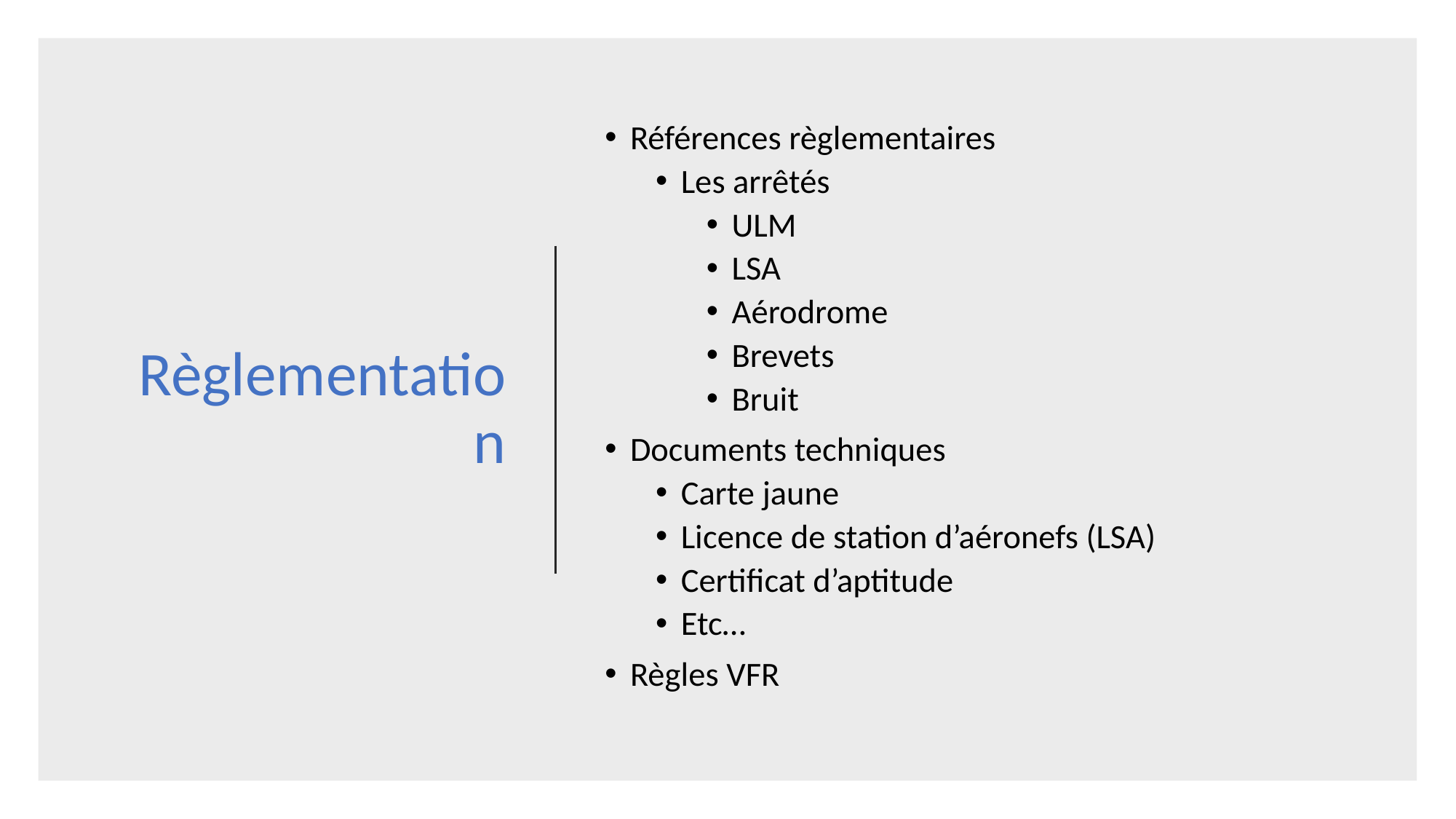

# Règlementation
Références règlementaires
Les arrêtés
ULM
LSA
Aérodrome
Brevets
Bruit
Documents techniques
Carte jaune
Licence de station d’aéronefs (LSA)
Certificat d’aptitude
Etc…
Règles VFR